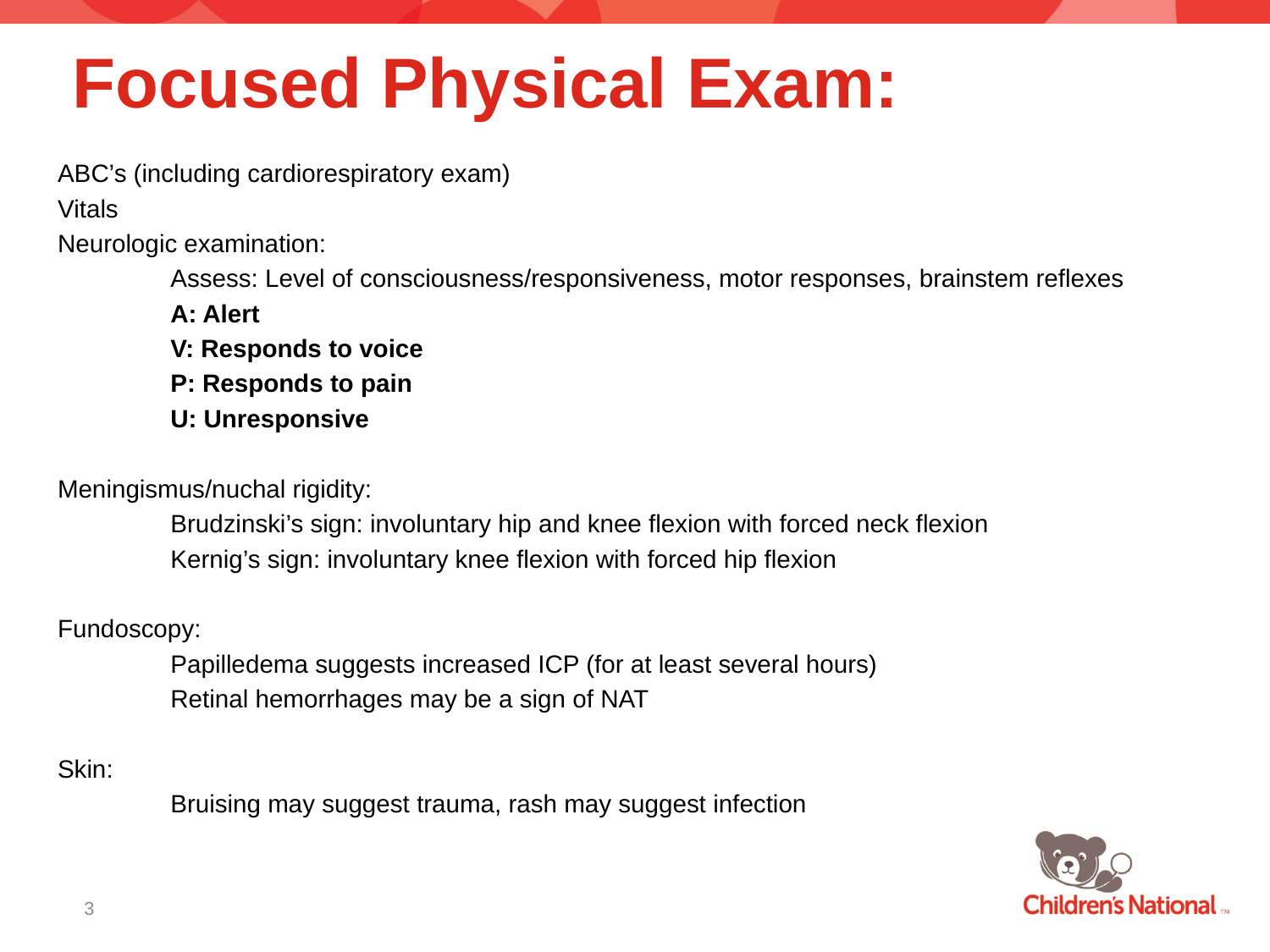

# Focused Physical Exam:
ABC’s (including cardiorespiratory exam)
Vitals
Neurologic examination:
	Assess: Level of consciousness/responsiveness, motor responses, brainstem reflexes
		A: Alert
		V: Responds to voice
		P: Responds to pain
		U: Unresponsive

Meningismus/nuchal rigidity:
	Brudzinski’s sign: involuntary hip and knee flexion with forced neck flexion
	Kernig’s sign: involuntary knee flexion with forced hip flexion

Fundoscopy:
	Papilledema suggests increased ICP (for at least several hours)
	Retinal hemorrhages may be a sign of NAT

Skin:
	Bruising may suggest trauma, rash may suggest infection
3